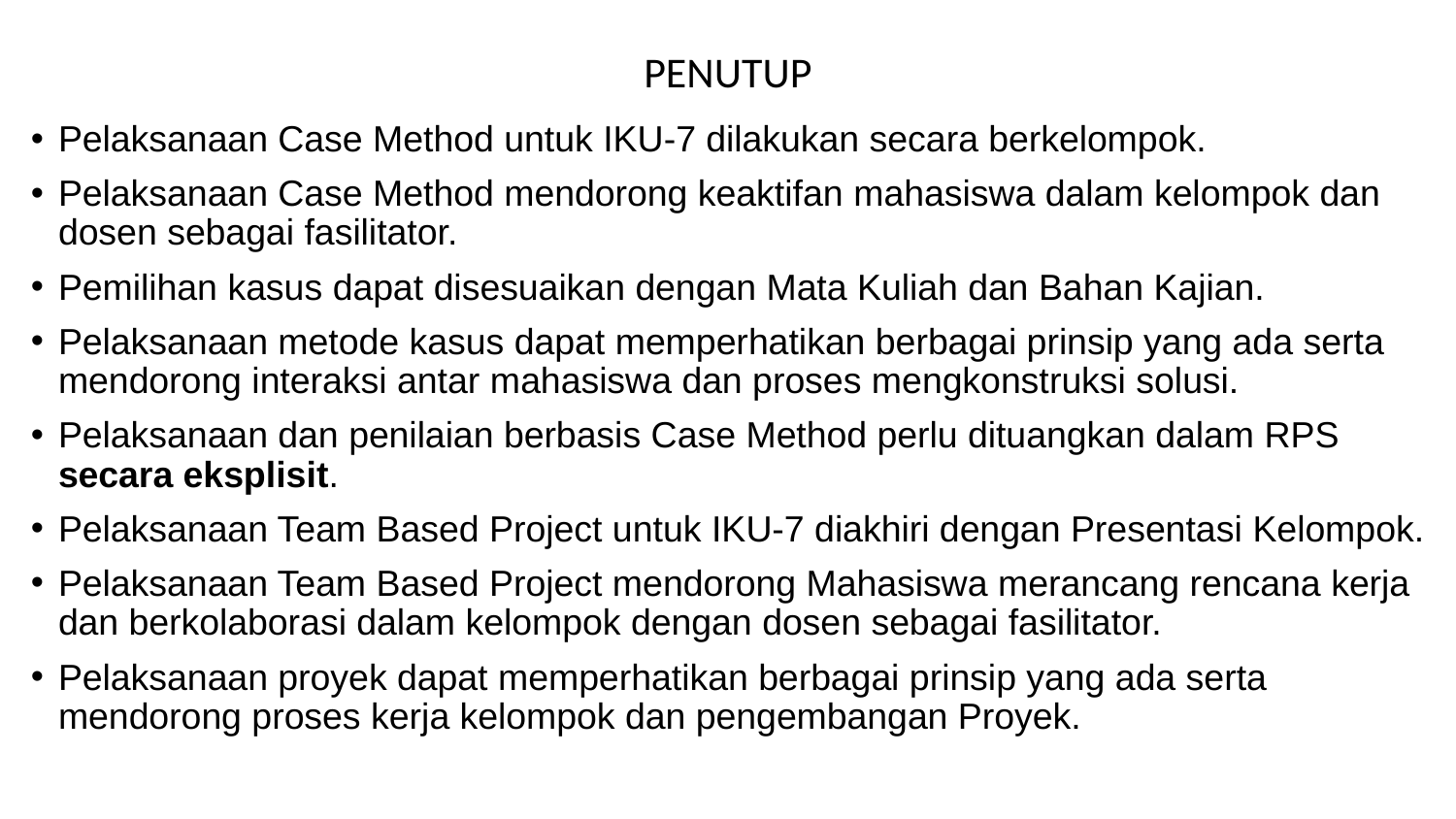

# PENUTUP
Pelaksanaan Case Method untuk IKU-7 dilakukan secara berkelompok.
Pelaksanaan Case Method mendorong keaktifan mahasiswa dalam kelompok dan dosen sebagai fasilitator.
Pemilihan kasus dapat disesuaikan dengan Mata Kuliah dan Bahan Kajian.
Pelaksanaan metode kasus dapat memperhatikan berbagai prinsip yang ada serta mendorong interaksi antar mahasiswa dan proses mengkonstruksi solusi.
Pelaksanaan dan penilaian berbasis Case Method perlu dituangkan dalam RPS secara eksplisit.
Pelaksanaan Team Based Project untuk IKU-7 diakhiri dengan Presentasi Kelompok.
Pelaksanaan Team Based Project mendorong Mahasiswa merancang rencana kerja dan berkolaborasi dalam kelompok dengan dosen sebagai fasilitator.
Pelaksanaan proyek dapat memperhatikan berbagai prinsip yang ada serta mendorong proses kerja kelompok dan pengembangan Proyek.